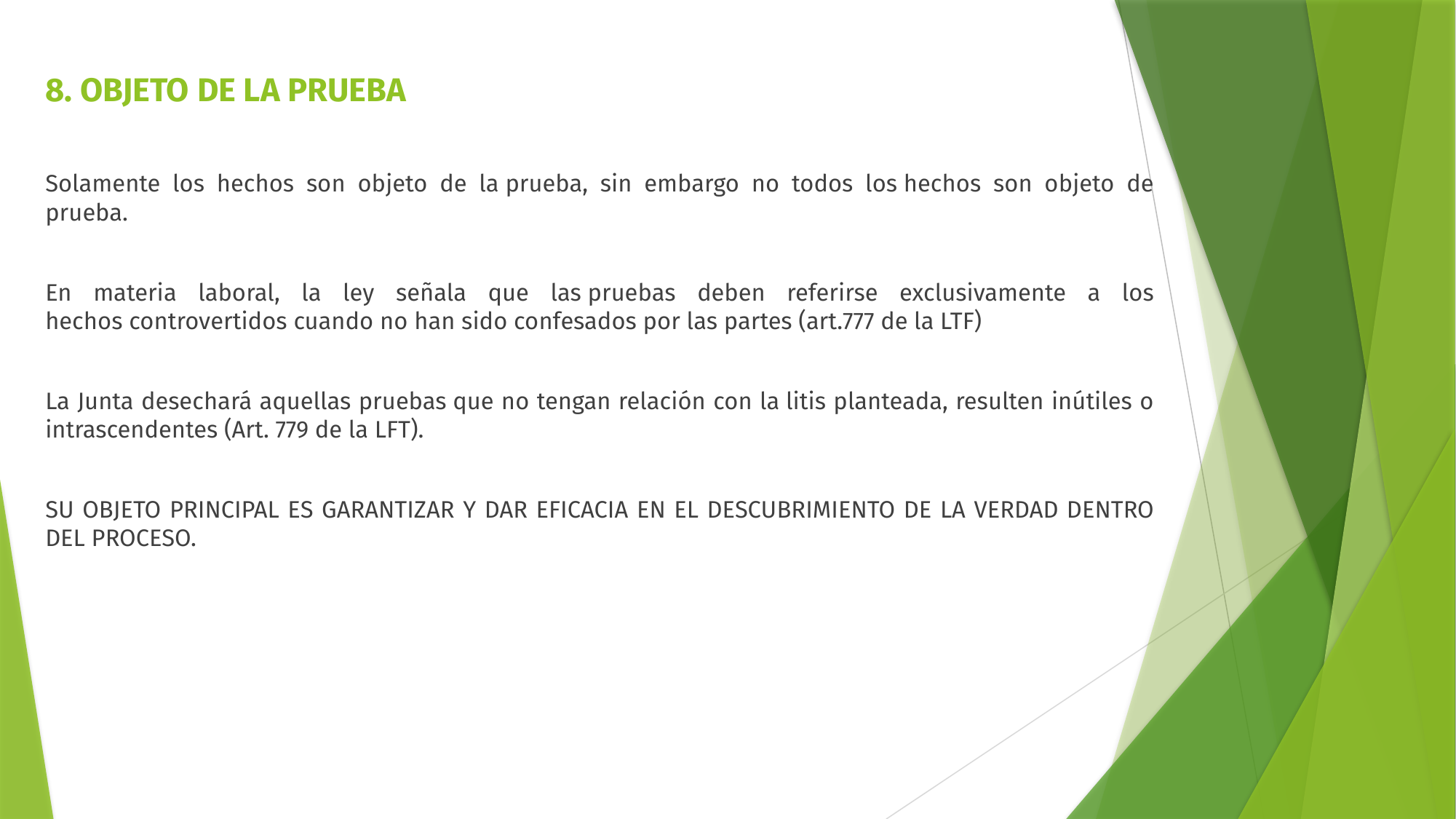

# 8. OBJETO DE LA PRUEBA
Solamente los hechos son objeto de la prueba, sin embargo no todos los hechos son objeto de prueba.

En materia laboral, la ley señala que las pruebas deben referirse exclusivamente a los hechos controvertidos cuando no han sido confesados por las partes (art.777 de la LTF)

La Junta desechará aquellas pruebas que no tengan relación con la litis planteada, resulten inútiles o intrascendentes (Art. 779 de la LFT).

SU OBJETO PRINCIPAL ES GARANTIZAR Y DAR EFICACIA EN EL DESCUBRIMIENTO DE LA VERDAD DENTRO DEL PROCESO.